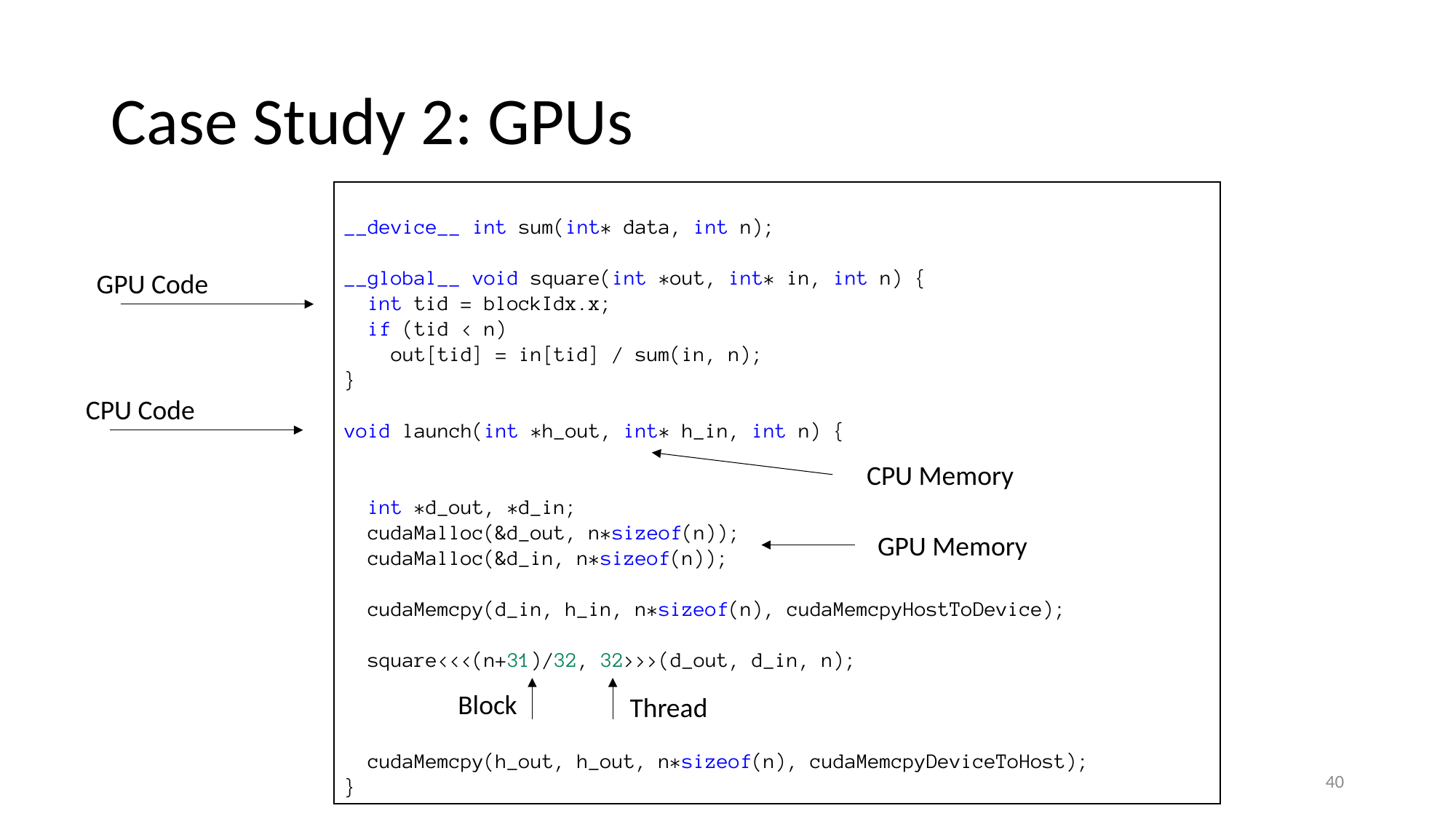

# Case Study 2: GPUs
__device__ int sum(int* data, int n);
__global__ void square(int *out, int* in, int n) {
  int tid = blockIdx.x;
  if (tid < n)
    out[tid] = in[tid] / sum(in, n);
}
void launch(int *h_out, int* h_in, int n) {
  int *d_out, *d_in;
  cudaMalloc(&d_out, n*sizeof(n));
  cudaMalloc(&d_in, n*sizeof(n));

  cudaMemcpy(d_in, h_in, n*sizeof(n), cudaMemcpyHostToDevice);

  square<<<(n+31)/32, 32>>>(d_out, d_in, n);

  cudaMemcpy(h_out, h_out, n*sizeof(n), cudaMemcpyDeviceToHost);
}
GPU Code
CPU Code
CPU Memory
GPU Memory
Block
Thread
40